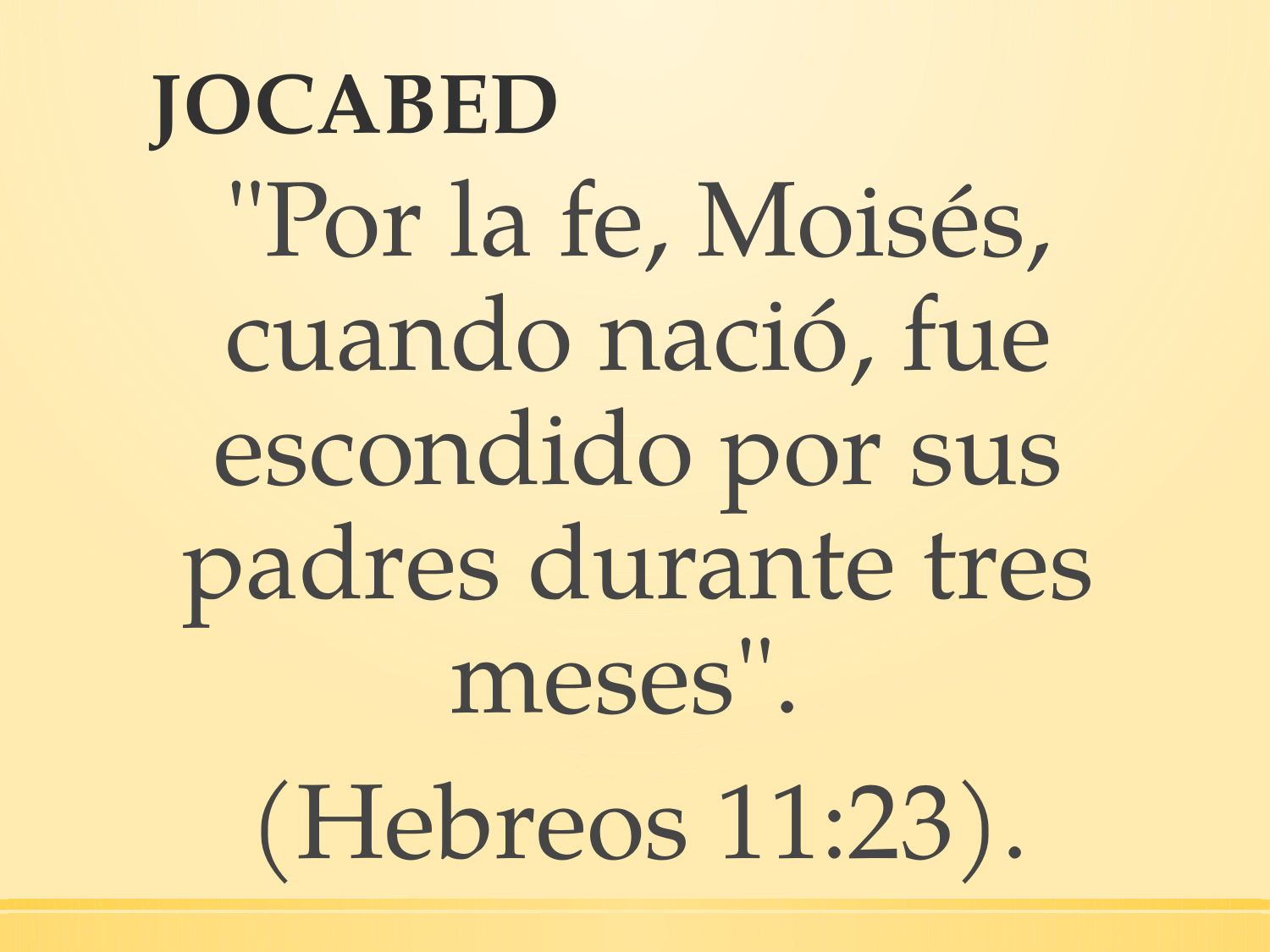

# JOCABED
"Por la fe, Moisés, cuando nació, fue escondido por sus padres durante tres meses".
(Hebreos 11:23).